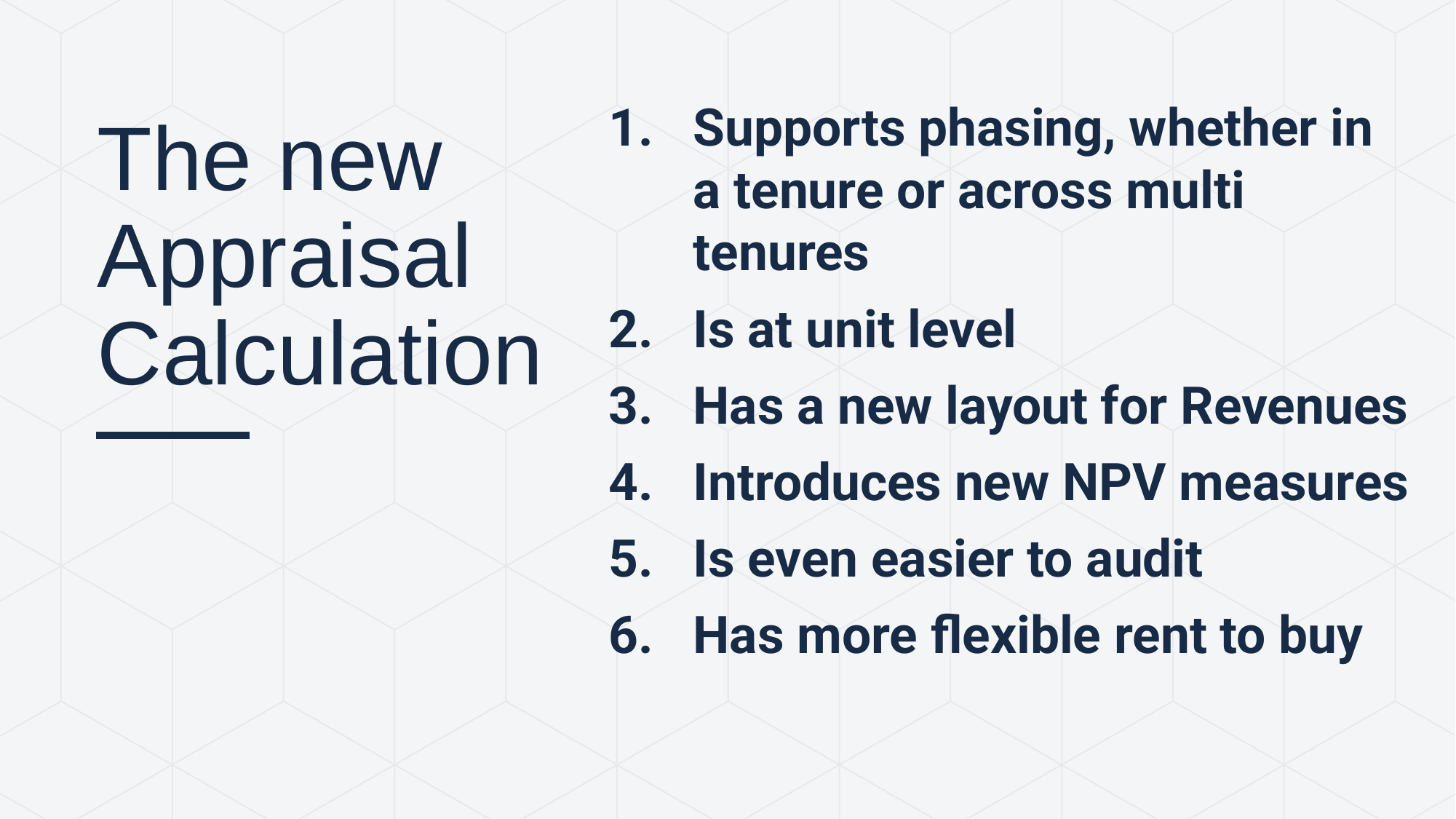

Supports phasing, whether in a tenure or across multi tenures
Is at unit level
Has a new layout for Revenues
Introduces new NPV measures
Is even easier to audit
Has more flexible rent to buy

# The new Appraisal Calculation